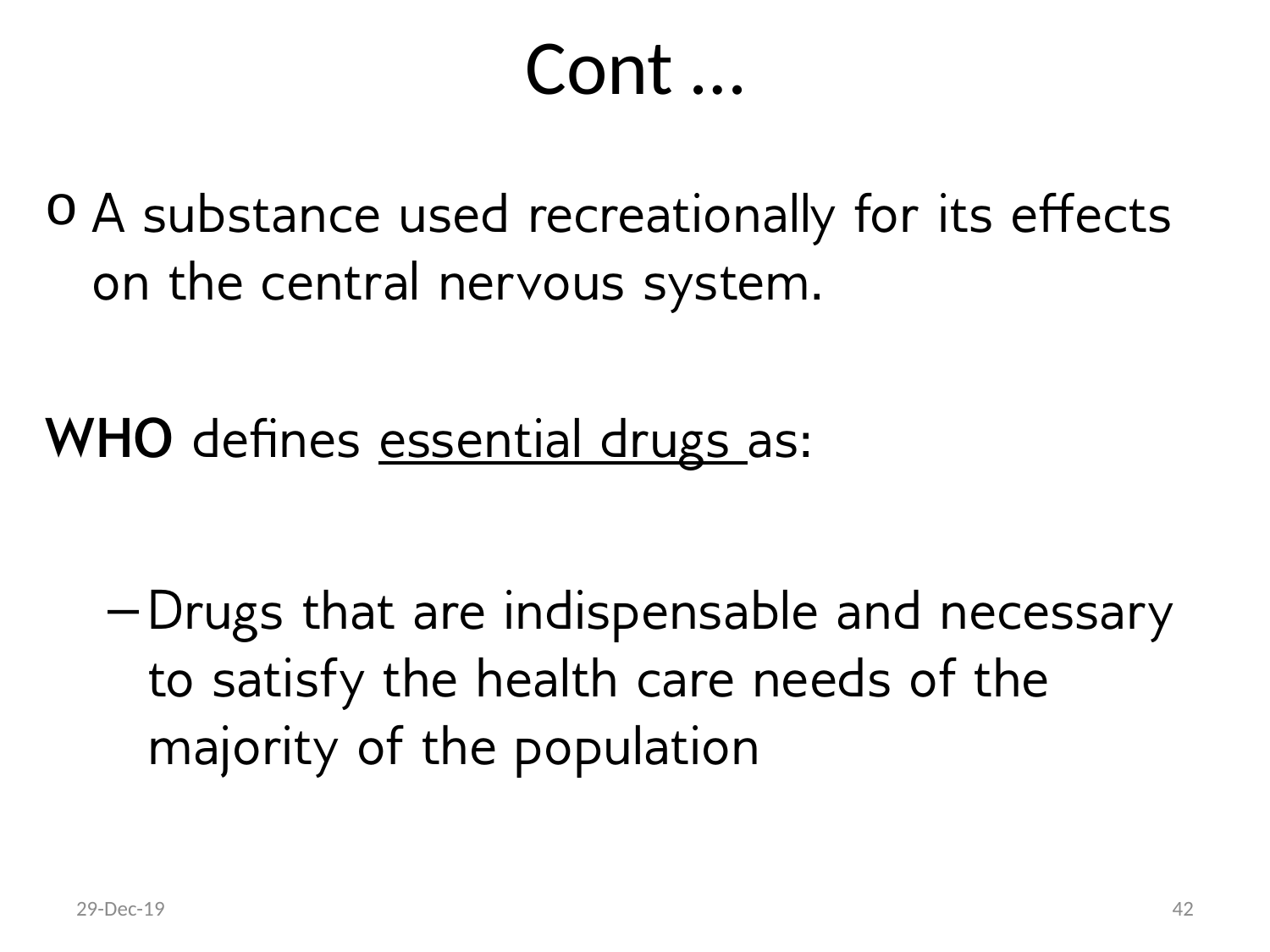

# Cont …
A substance used recreationally for its effects on the central nervous system.

WHO defines essential drugs as:

Drugs that are indispensable and necessary to satisfy the health care needs of the majority of the population

29-Dec-19
42